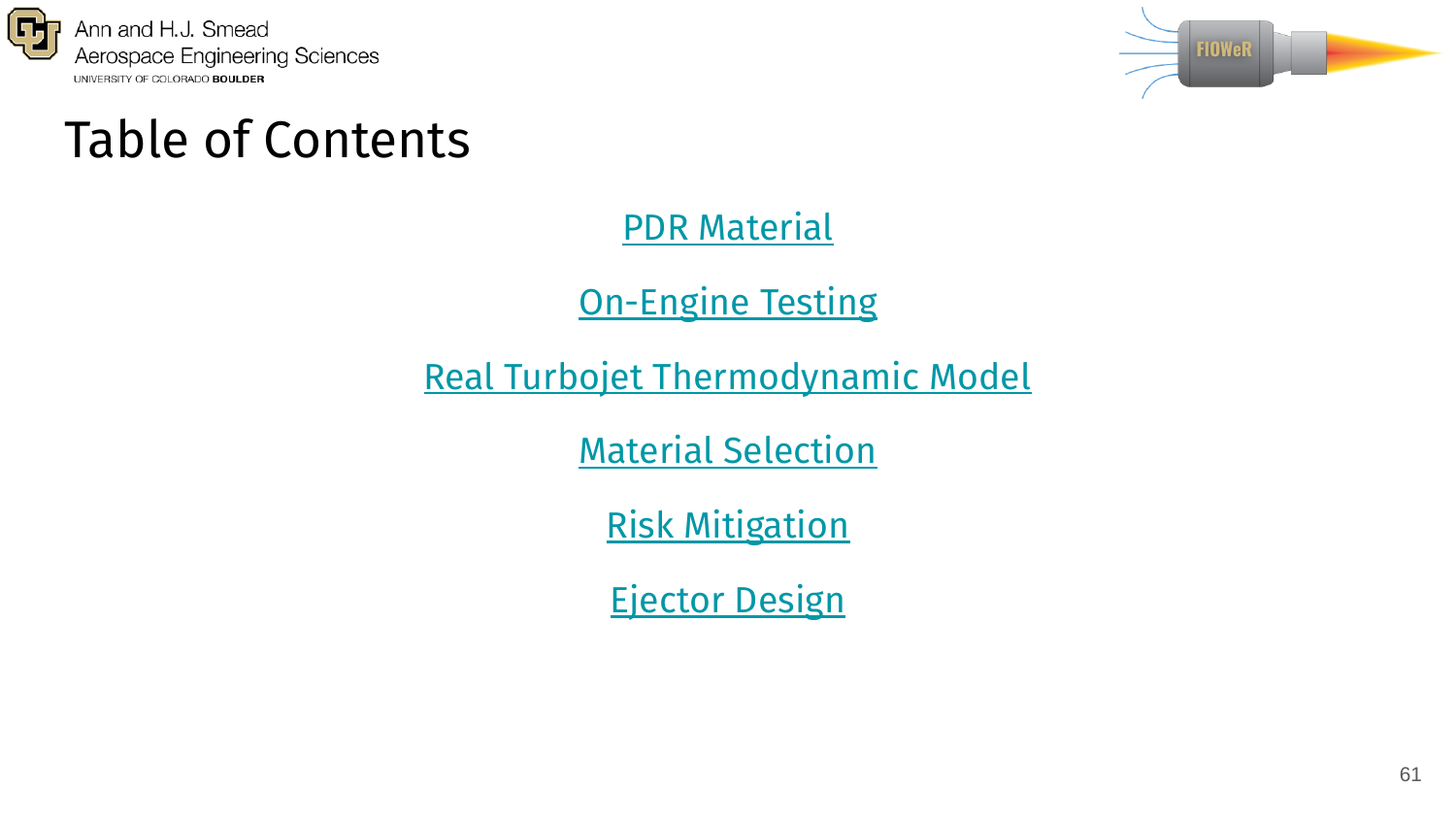

# Table of Contents
PDR Material
On-Engine Testing
Real Turbojet Thermodynamic Model
Material Selection
Risk Mitigation
Ejector Design
61